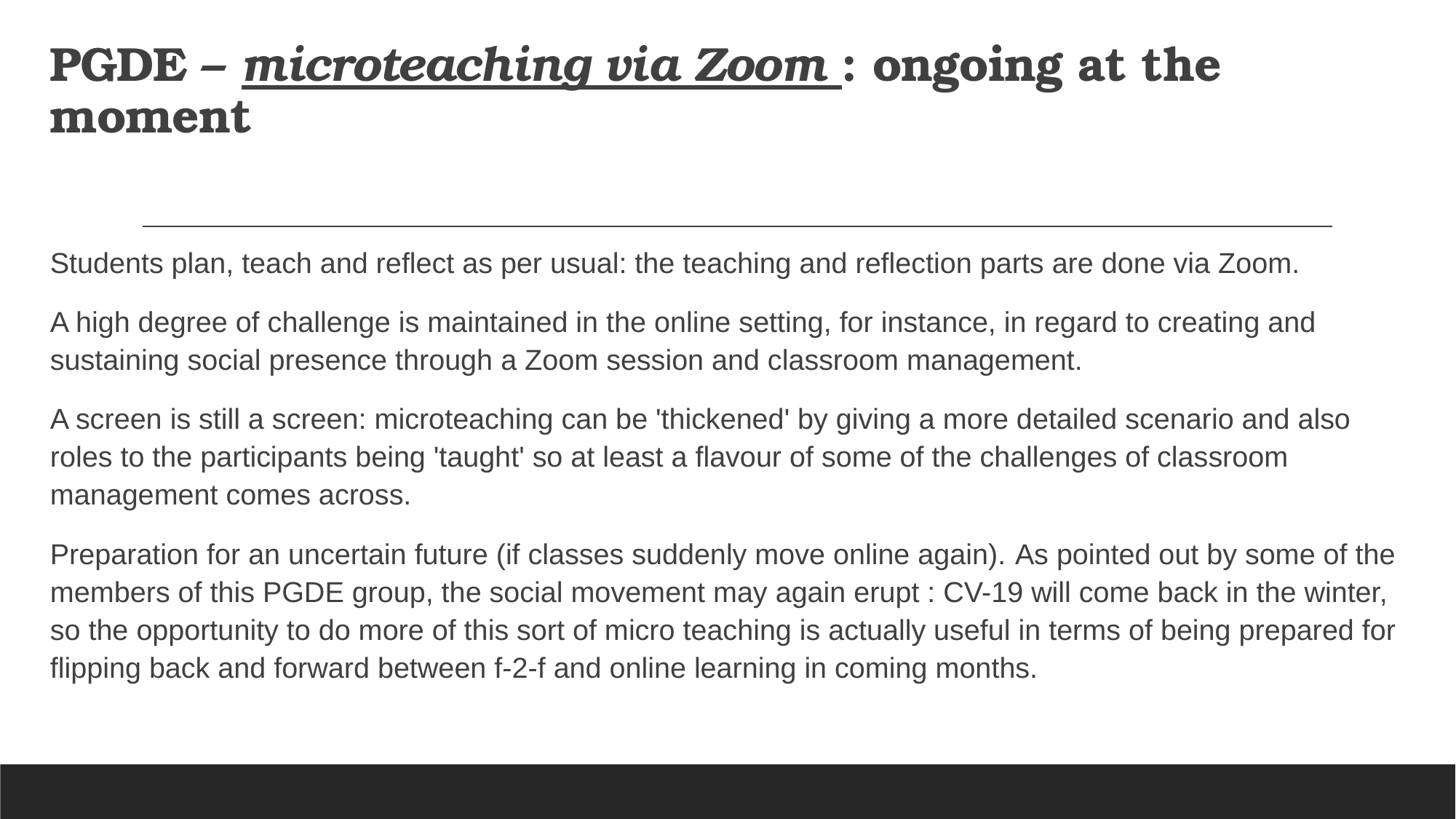

# PGDE – microteaching via Zoom : ongoing at the moment
Students plan, teach and reflect as per usual: the teaching and reflection parts are done via Zoom.
A high degree of challenge is maintained in the online setting, for instance, in regard to creating and sustaining social presence through a Zoom session and classroom management.
A screen is still a screen: microteaching can be 'thickened' by giving a more detailed scenario and also roles to the participants being 'taught' so at least a flavour of some of the challenges of classroom management comes across.
Preparation for an uncertain future (if classes suddenly move online again). As pointed out by some of the members of this PGDE group, the social movement may again erupt : CV-19 will come back in the winter, so the opportunity to do more of this sort of micro teaching is actually useful in terms of being prepared for flipping back and forward between f-2-f and online learning in coming months.